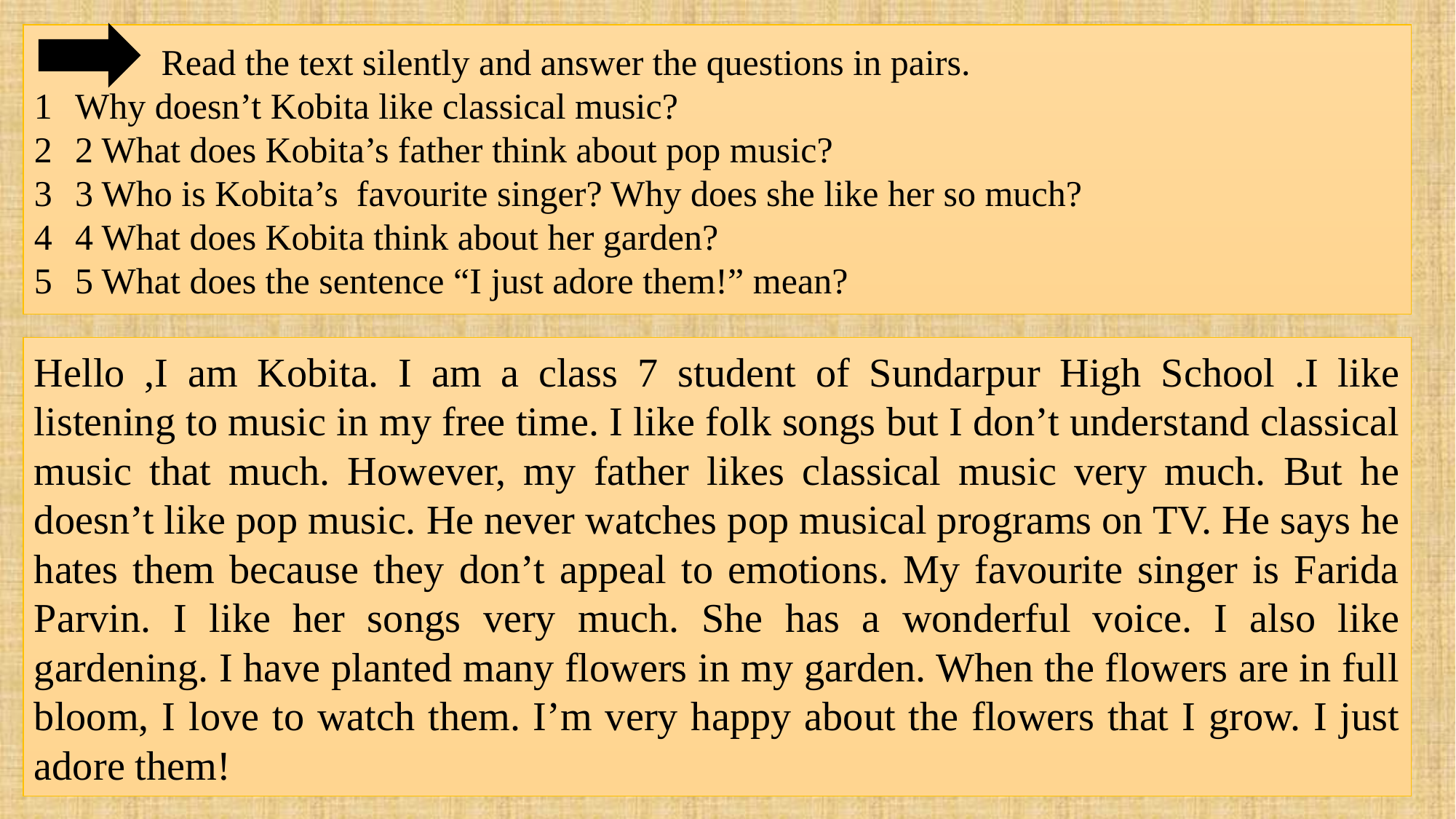

Read the text silently and answer the questions in pairs.
Why doesn’t Kobita like classical music?
2 What does Kobita’s father think about pop music?
3 Who is Kobita’s  favourite singer? Why does she like her so much?
4 What does Kobita think about her garden?
5 What does the sentence “I just adore them!” mean?

Hello ,I am Kobita. I am a class 7 student of Sundarpur High School .I like listening to music in my free time. I like folk songs but I don’t understand classical music that much. However, my father likes classical music very much. But he doesn’t like pop music. He never watches pop musical programs on TV. He says he hates them because they don’t appeal to emotions. My favourite singer is Farida Parvin. I like her songs very much. She has a wonderful voice. I also like gardening. I have planted many flowers in my garden. When the flowers are in full bloom, I love to watch them. I’m very happy about the flowers that I grow. I just adore them!